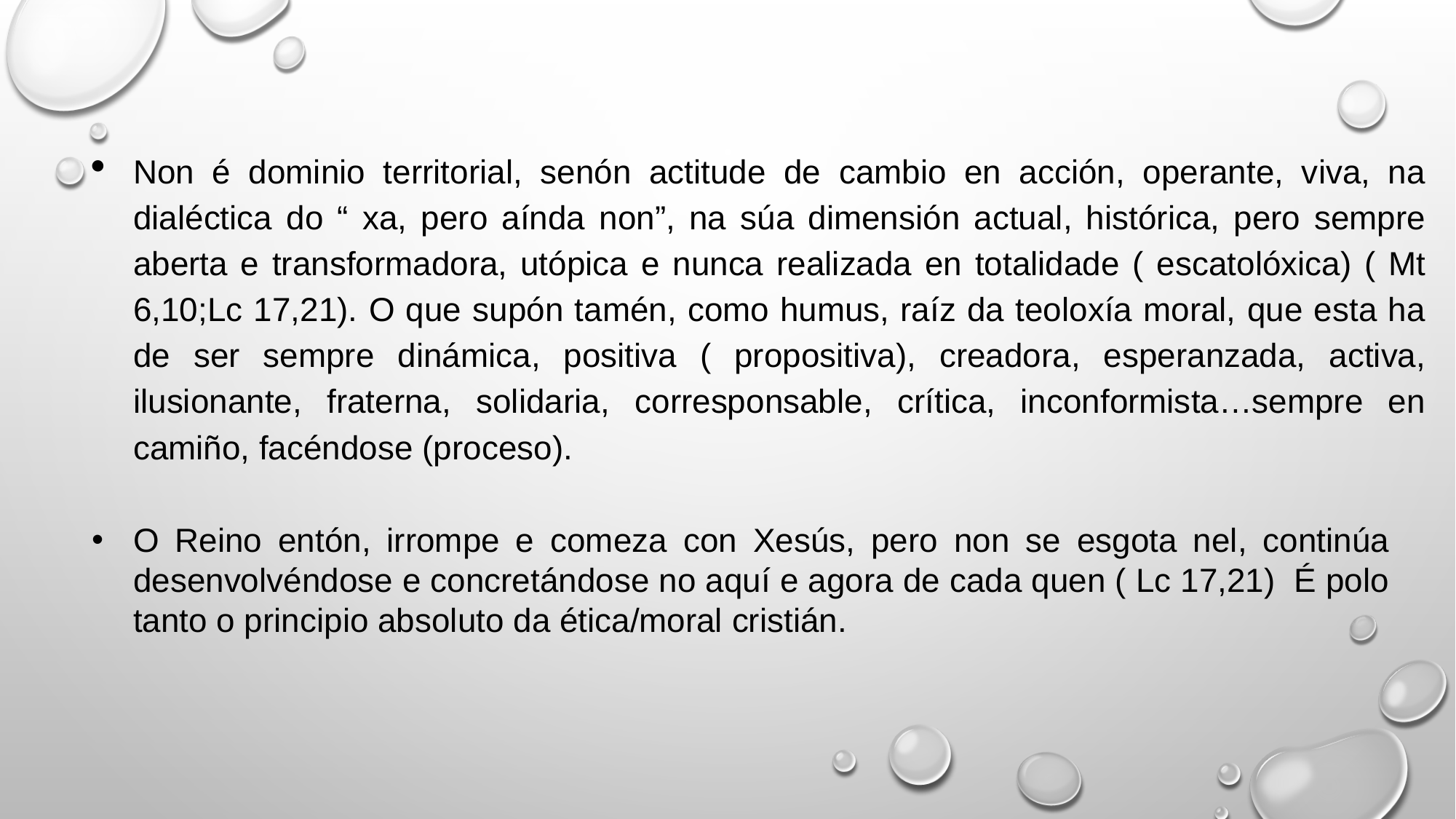

Non é dominio territorial, senón actitude de cambio en acción, operante, viva, na dialéctica do “ xa, pero aínda non”, na súa dimensión actual, histórica, pero sempre aberta e transformadora, utópica e nunca realizada en totalidade ( escatolóxica) ( Mt 6,10;Lc 17,21). O que supón tamén, como humus, raíz da teoloxía moral, que esta ha de ser sempre dinámica, positiva ( propositiva), creadora, esperanzada, activa, ilusionante, fraterna, solidaria, corresponsable, crítica, inconformista…sempre en camiño, facéndose (proceso).
O Reino entón, irrompe e comeza con Xesús, pero non se esgota nel, continúa desenvolvéndose e concretándose no aquí e agora de cada quen ( Lc 17,21)  É polo tanto o principio absoluto da ética/moral cristián.